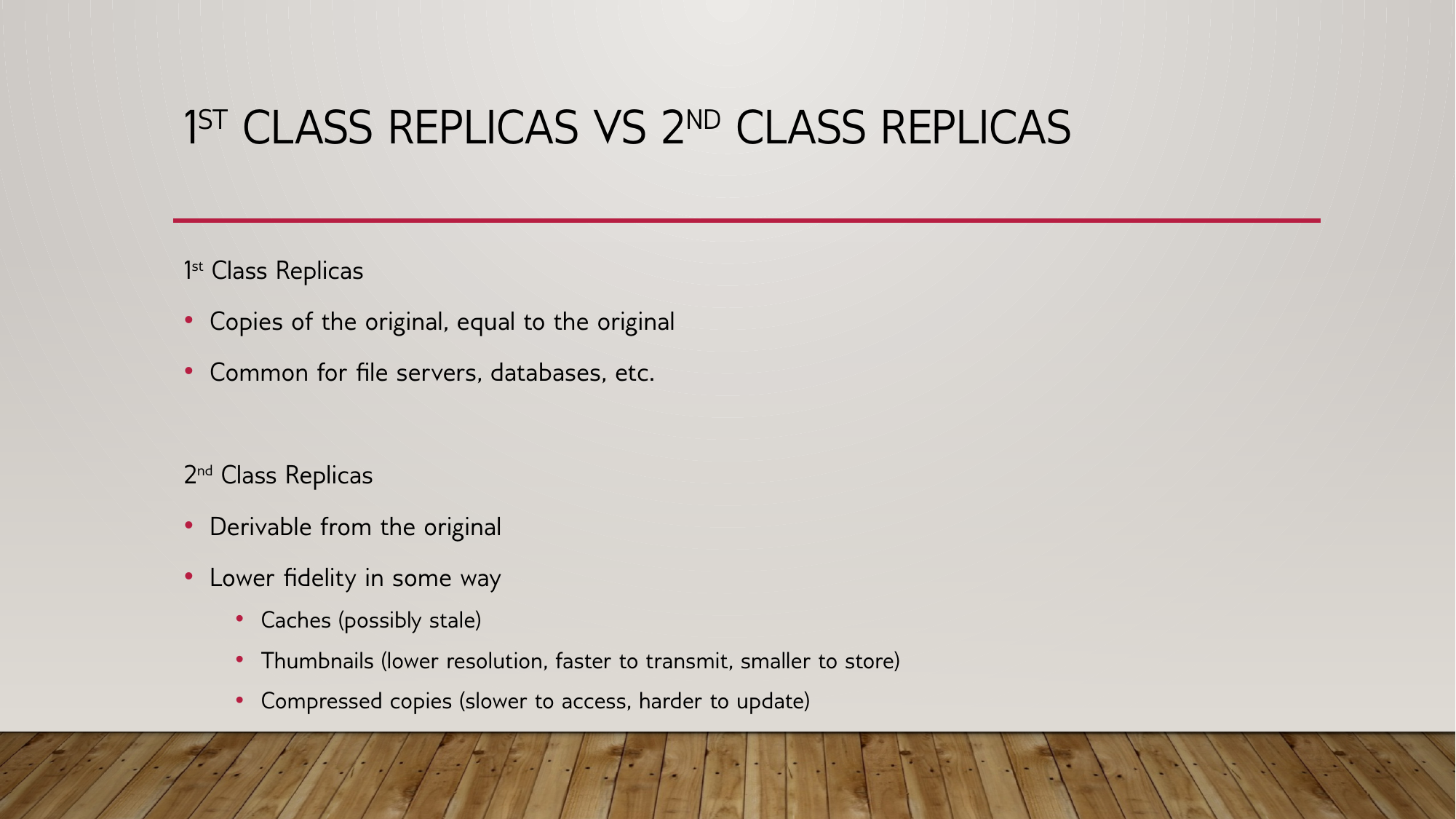

# 1st Class RePlicas Vs 2nd ClaSs Replicas
1st Class Replicas
Copies of the original, equal to the original
Common for file servers, databases, etc.

2nd Class Replicas
Derivable from the original
Lower fidelity in some way
Caches (possibly stale)
Thumbnails (lower resolution, faster to transmit, smaller to store)
Compressed copies (slower to access, harder to update)